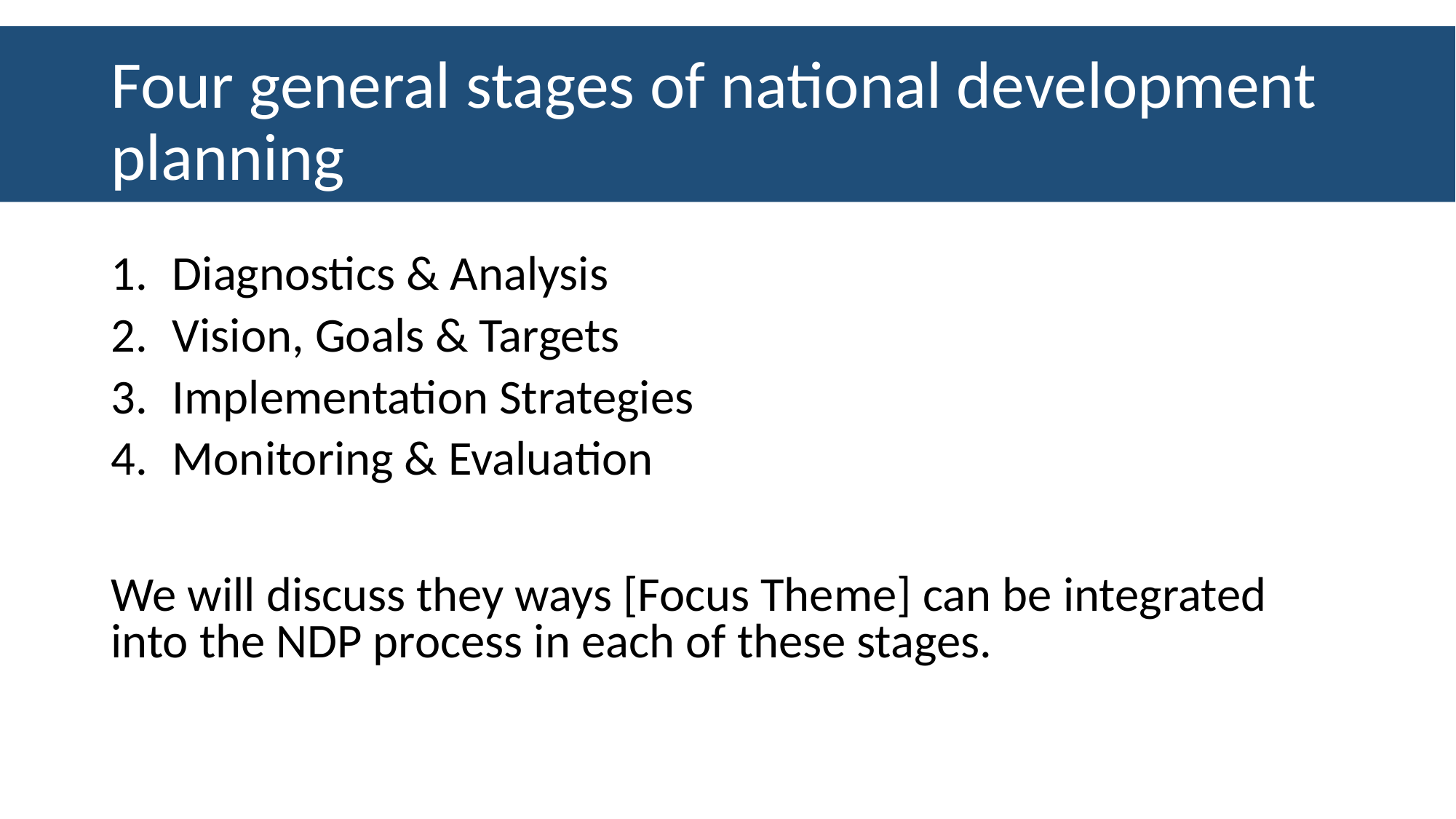

# Four general stages of national development planning
Diagnostics & Analysis
Vision, Goals & Targets
Implementation Strategies
Monitoring & Evaluation

We will discuss they ways [Focus Theme] can be integrated into the NDP process in each of these stages.